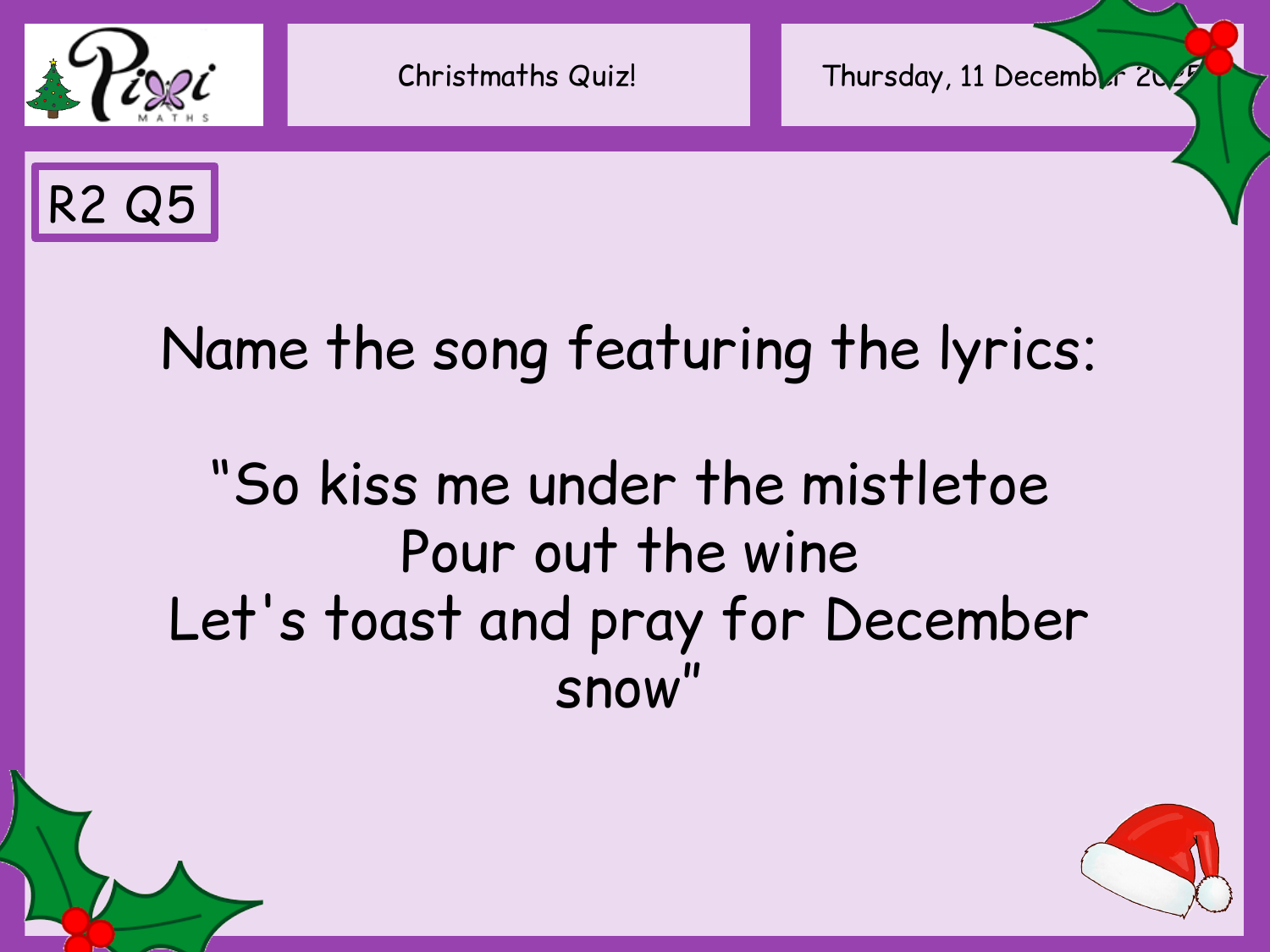

R2 Q5
Name the song featuring the lyrics:

“So kiss me under the mistletoe
Pour out the wine
Let's toast and pray for December snow”